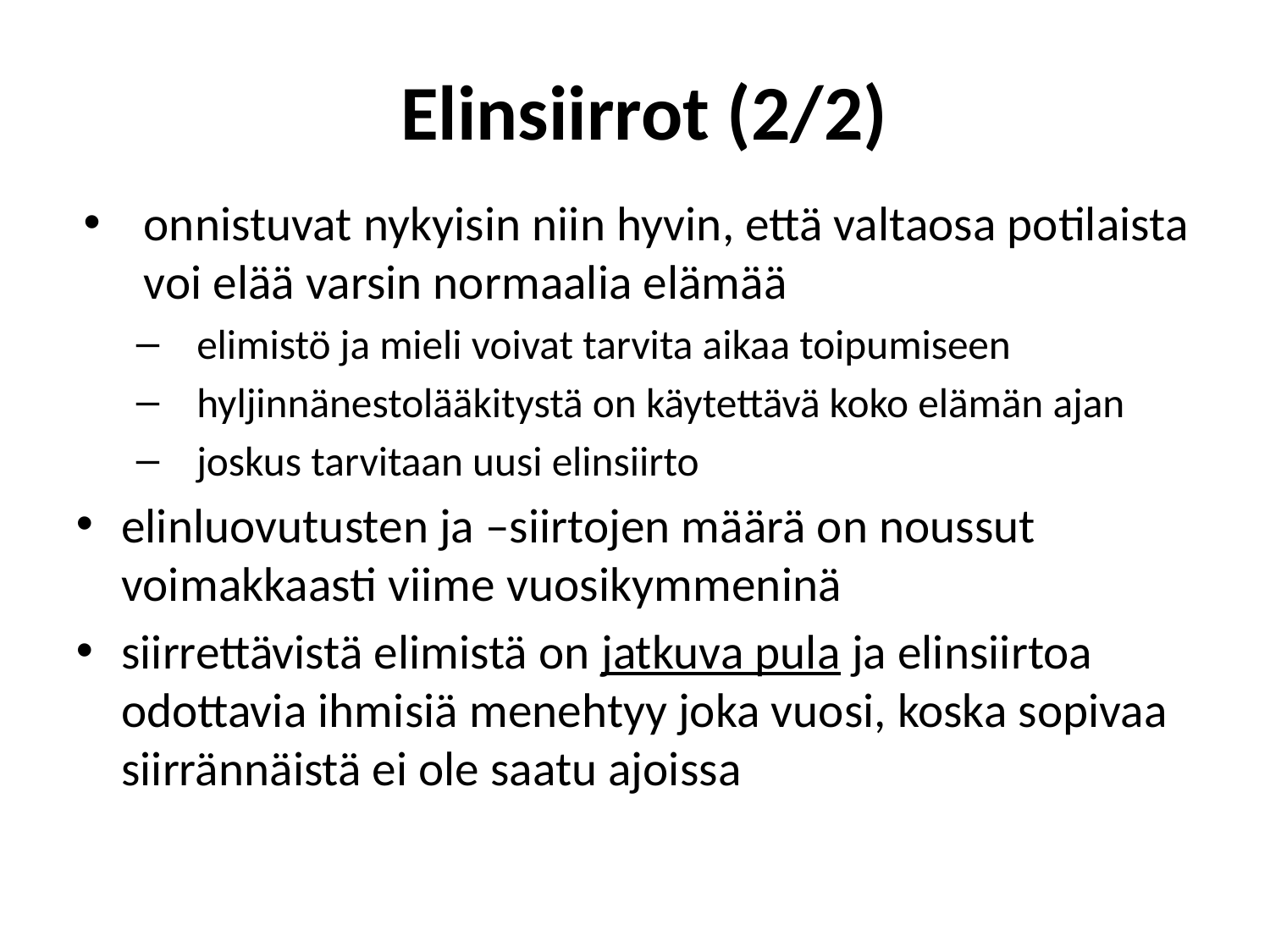

Elinsiirrot (2/2)
onnistuvat nykyisin niin hyvin, että valtaosa potilaista voi elää varsin normaalia elämää
elimistö ja mieli voivat tarvita aikaa toipumiseen
hyljinnänestolääkitystä on käytettävä koko elämän ajan
joskus tarvitaan uusi elinsiirto
elinluovutusten ja –siirtojen määrä on noussut voimakkaasti viime vuosikymmeninä
siirrettävistä elimistä on jatkuva pula ja elinsiirtoa odottavia ihmisiä menehtyy joka vuosi, koska sopivaa siirrännäistä ei ole saatu ajoissa